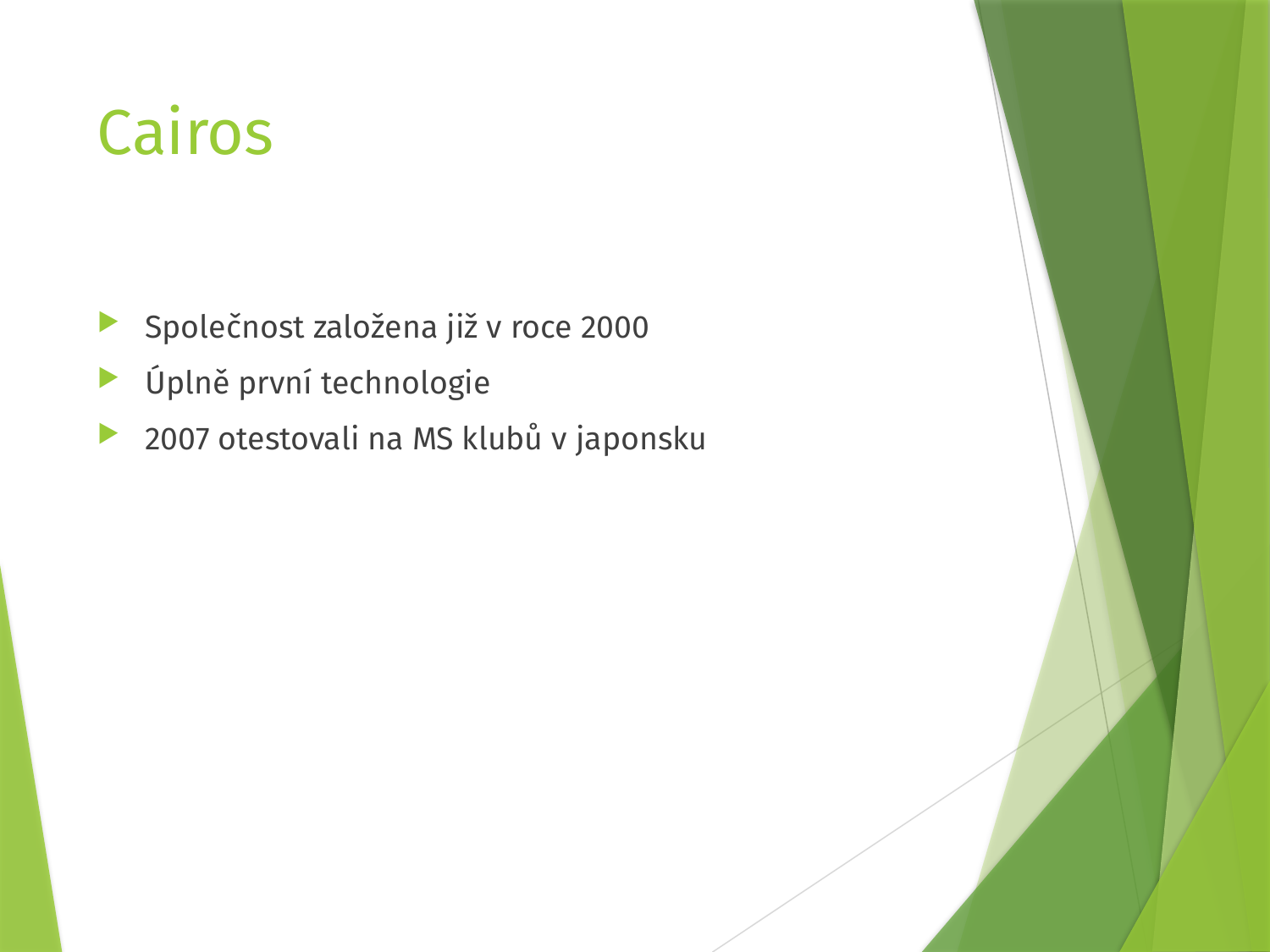

# Cairos
Společnost založena již v roce 2000
Úplně první technologie
2007 otestovali na MS klubů v japonsku